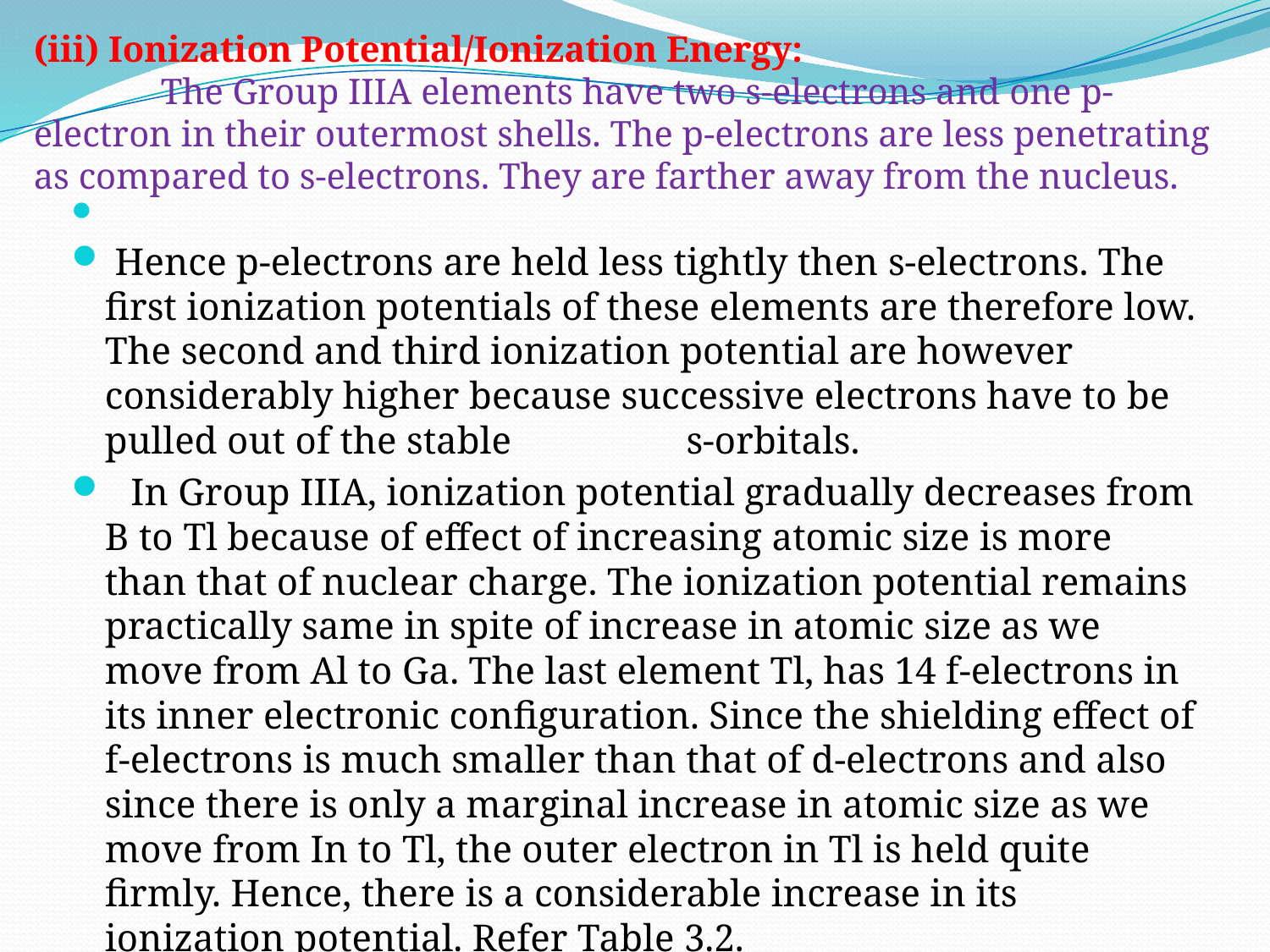

(iii) Ionization Potential/Ionization Energy:
	The Group IIIA elements have two s-electrons and one p-electron in their outermost shells. The p-electrons are less penetrating as compared to s-electrons. They are farther away from the nucleus.

 Hence p-electrons are held less tightly then s-electrons. The first ionization potentials of these elements are therefore low. The second and third ionization potential are however considerably higher because successive electrons have to be pulled out of the stable                  s-orbitals.
	In Group IIIA, ionization potential gradually decreases from B to Tl because of effect of increasing atomic size is more than that of nuclear charge. The ionization potential remains practically same in spite of increase in atomic size as we move from Al to Ga. The last element Tl, has 14 f-electrons in its inner electronic configuration. Since the shielding effect of f-electrons is much smaller than that of d-electrons and also since there is only a marginal increase in atomic size as we move from In to Tl, the outer electron in Tl is held quite firmly. Hence, there is a considerable increase in its ionization potential. Refer Table 3.2.